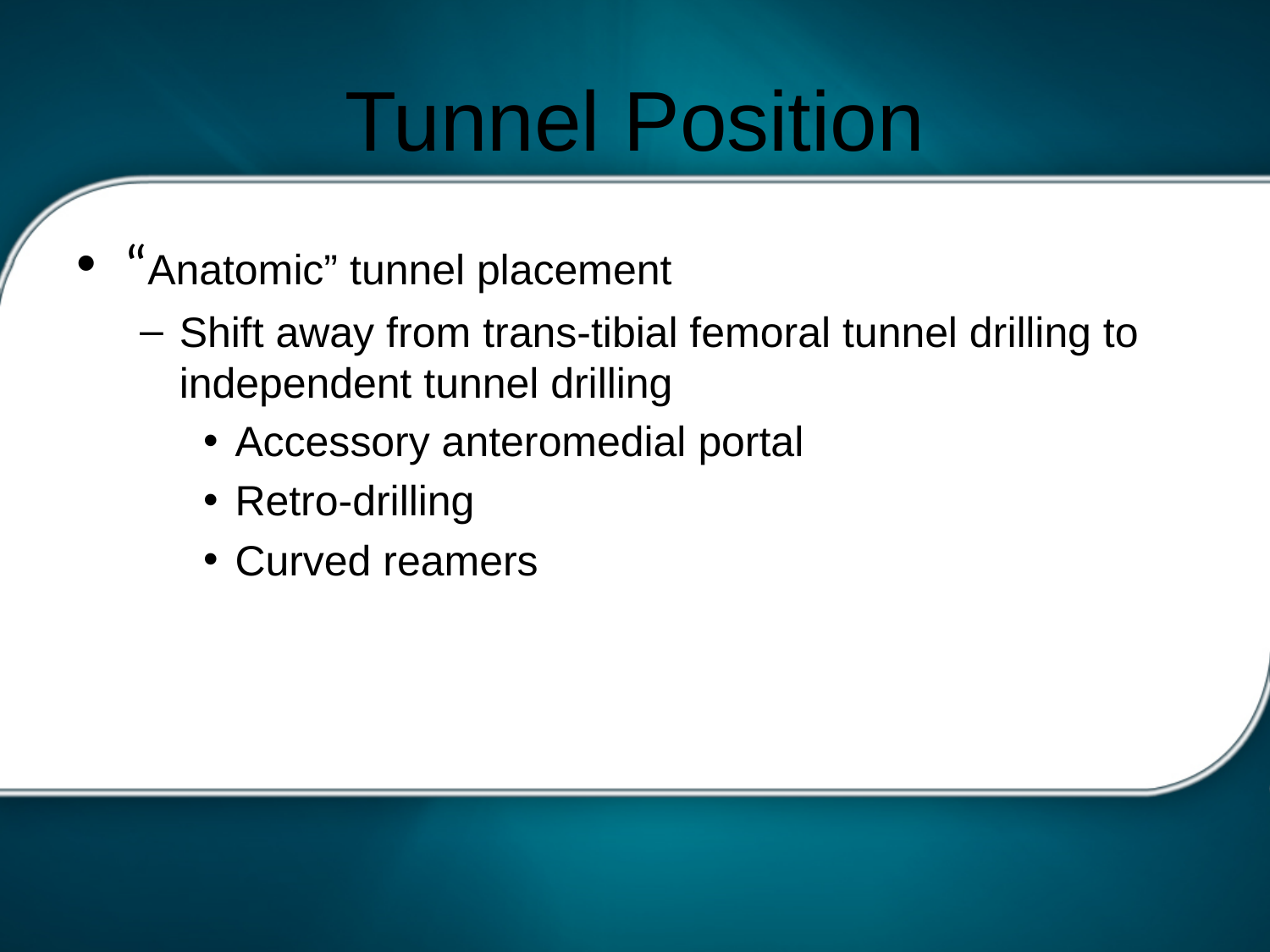

# Tunnel Position
“Anatomic” tunnel placement
Shift away from trans-tibial femoral tunnel drilling to independent tunnel drilling
Accessory anteromedial portal
Retro-drilling
Curved reamers